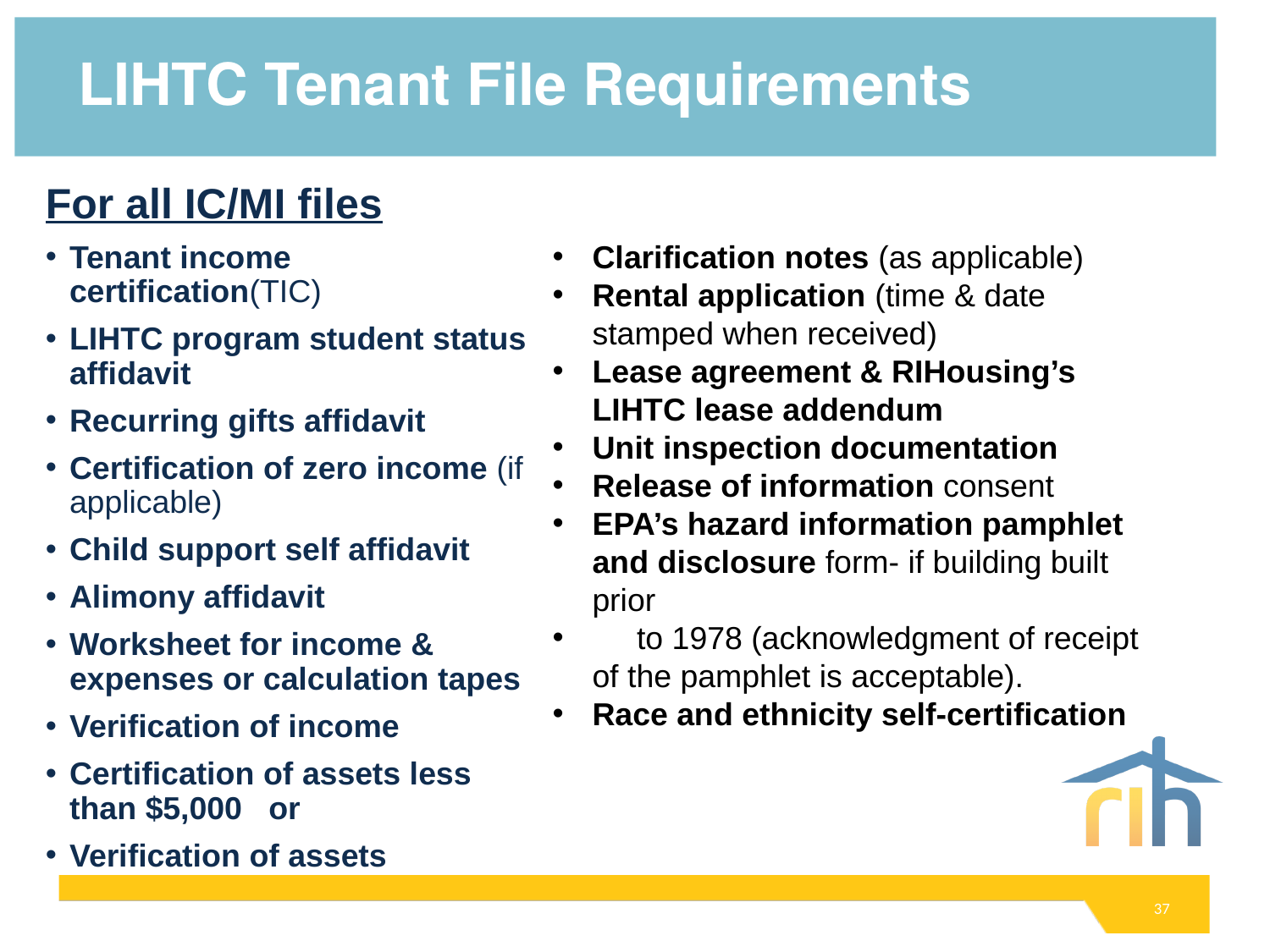

# LIHTC Tenant File Requirements
For all IC/MI files
Tenant income certification(TIC)
LIHTC program student status affidavit
Recurring gifts affidavit
Certification of zero income (if applicable)
Child support self affidavit
Alimony affidavit
Worksheet for income & expenses or calculation tapes
Verification of income
Certification of assets less than $5,000   or
Verification of assets

Clarification notes (as applicable)
Rental application (time & date stamped when received)
Lease agreement & RIHousing’s LIHTC lease addendum
Unit inspection documentation
Release of information consent
EPA’s hazard information pamphlet and disclosure form- if building built prior
     to 1978 (acknowledgment of receipt of the pamphlet is acceptable).
Race and ethnicity self-certification

37